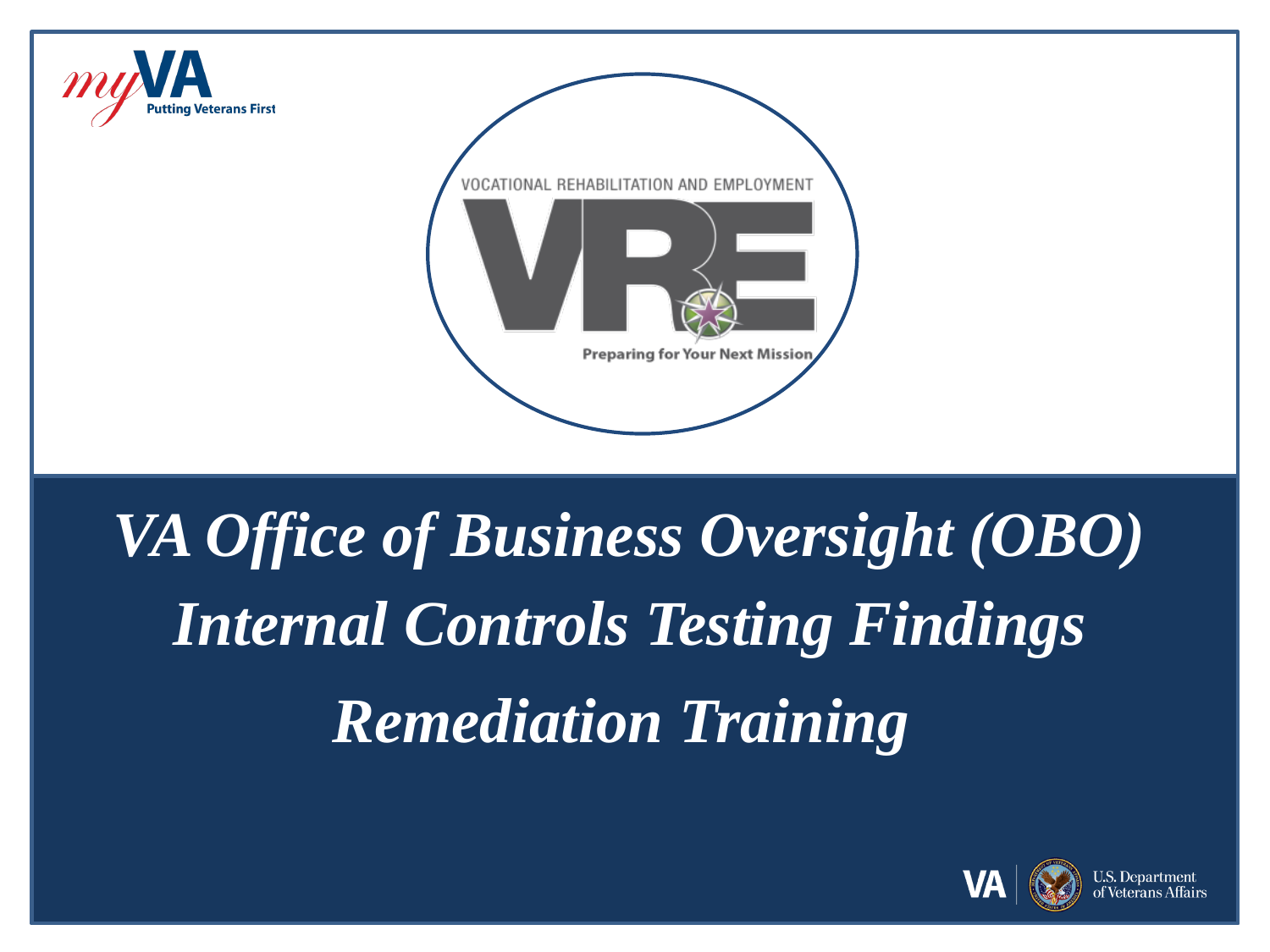

VA Office of Business Oversight (OBO)
Internal Controls Testing Findings
Remediation Training